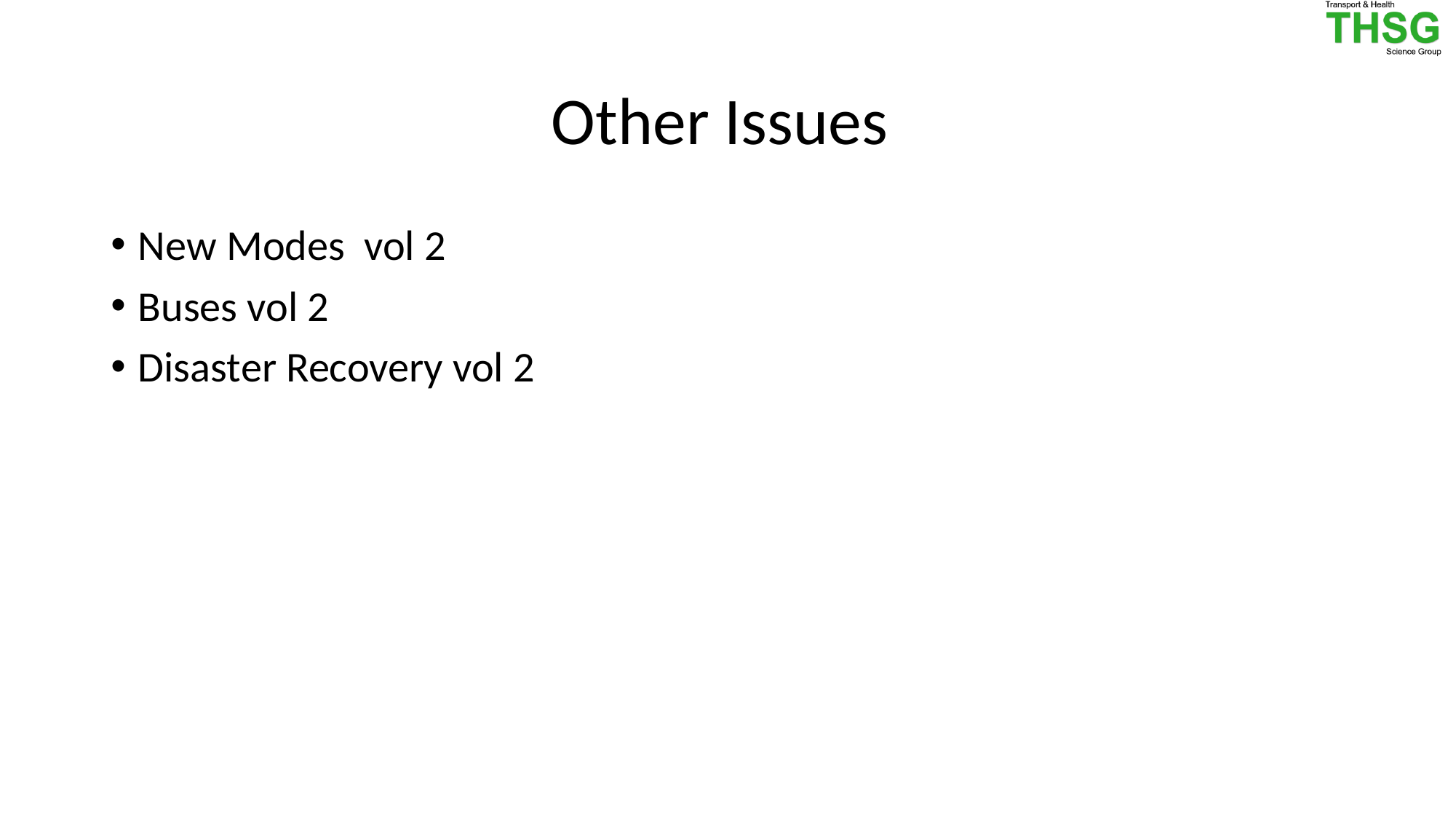

# Other Issues
New Modes  vol 2
Buses vol 2
Disaster Recovery vol 2